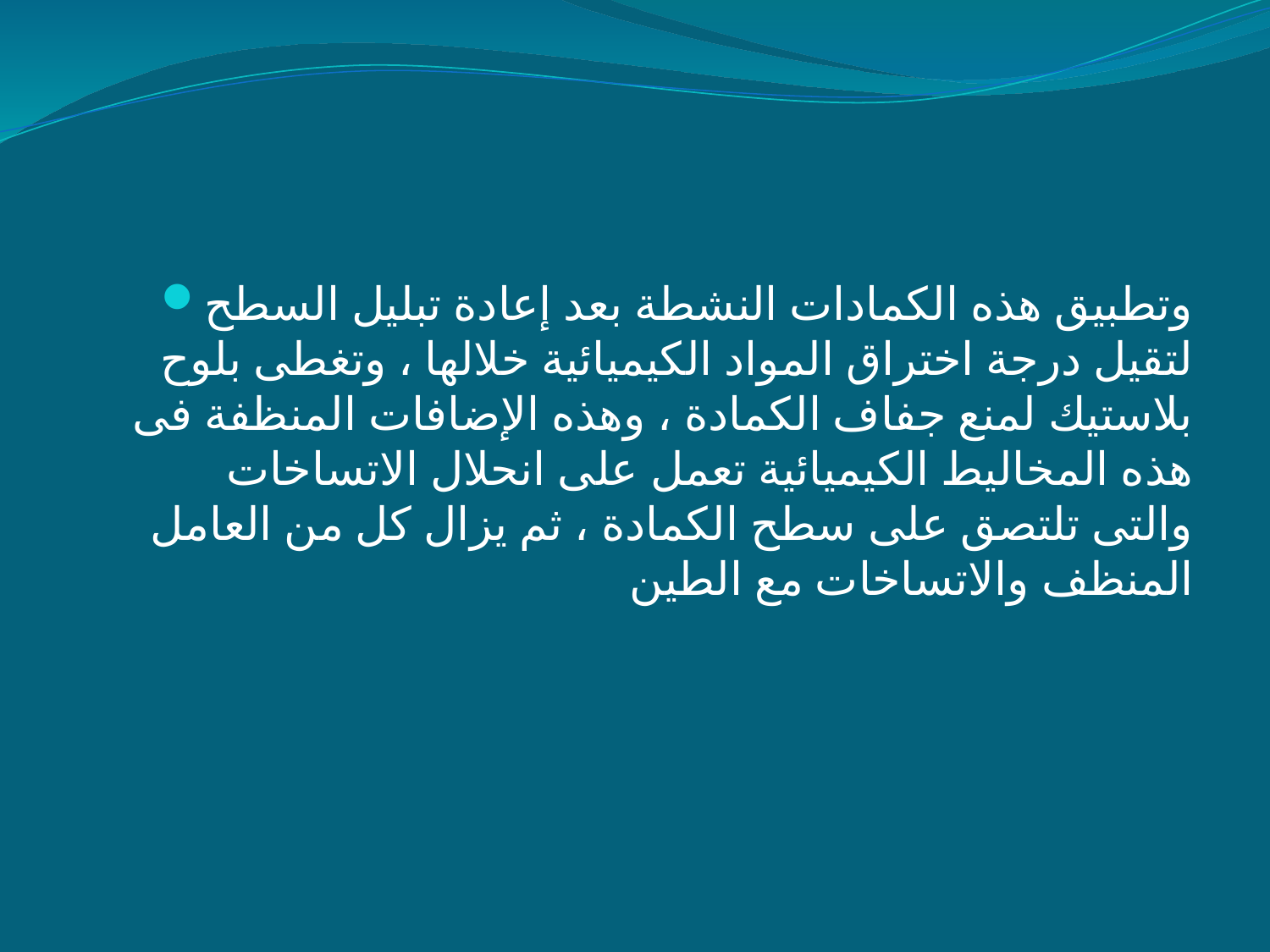

#
وتطبيق هذه الكمادات النشطة بعد إعادة تبليل السطح لتقيل درجة اختراق المواد الكيميائية خلالها ، وتغطى بلوح بلاستيك لمنع جفاف الكمادة ، وهذه الإضافات المنظفة فى هذه المخاليط الكيميائية تعمل على انحلال الاتساخات والتى تلتصق على سطح الكمادة ، ثم يزال كل من العامل المنظف والاتساخات مع الطين